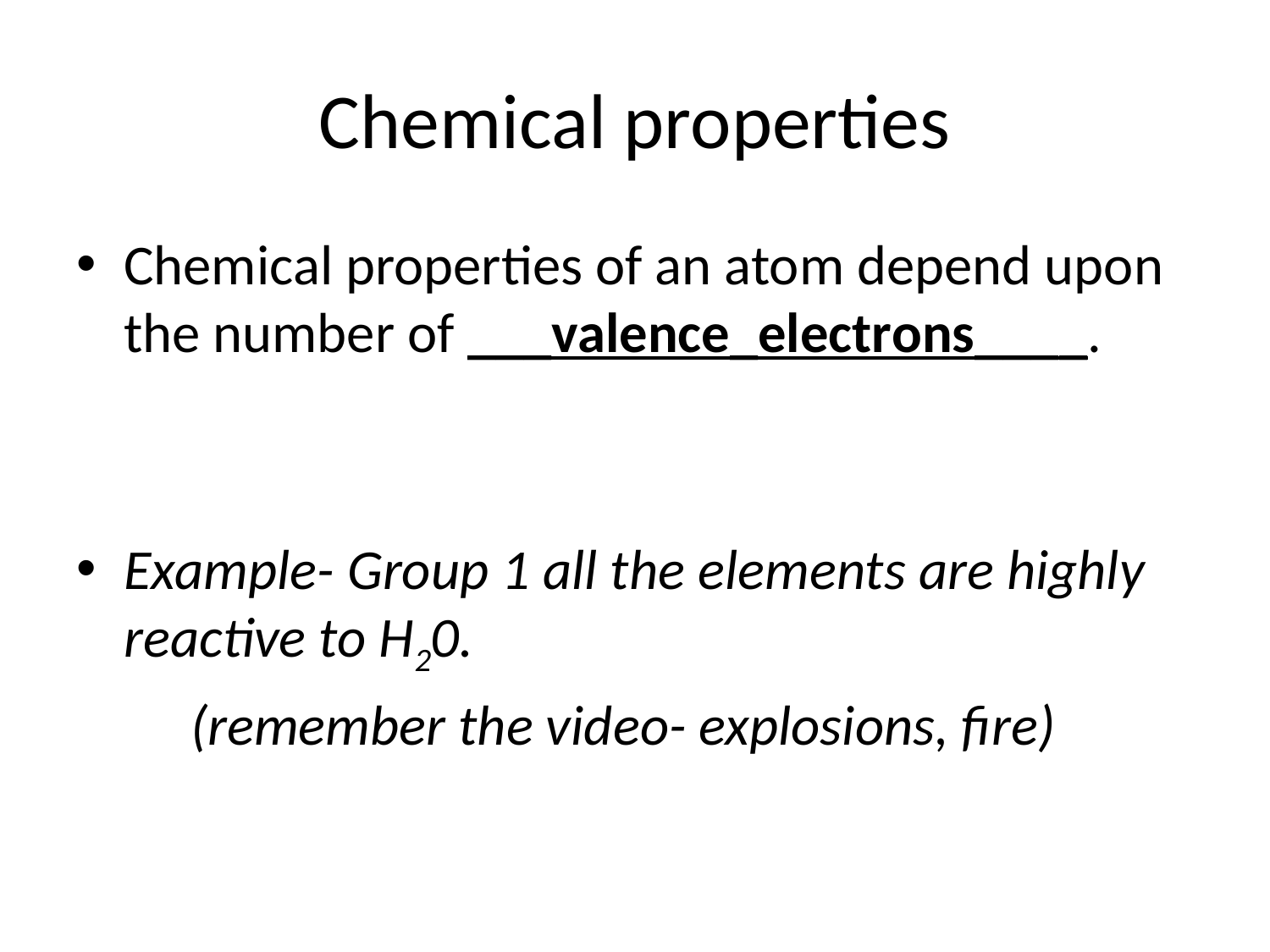

# Chemical properties
Chemical properties of an atom depend upon the number of ___valence_electrons____.

Example- Group 1 all the elements are highly reactive to H20.
         (remember the video- explosions, fire)